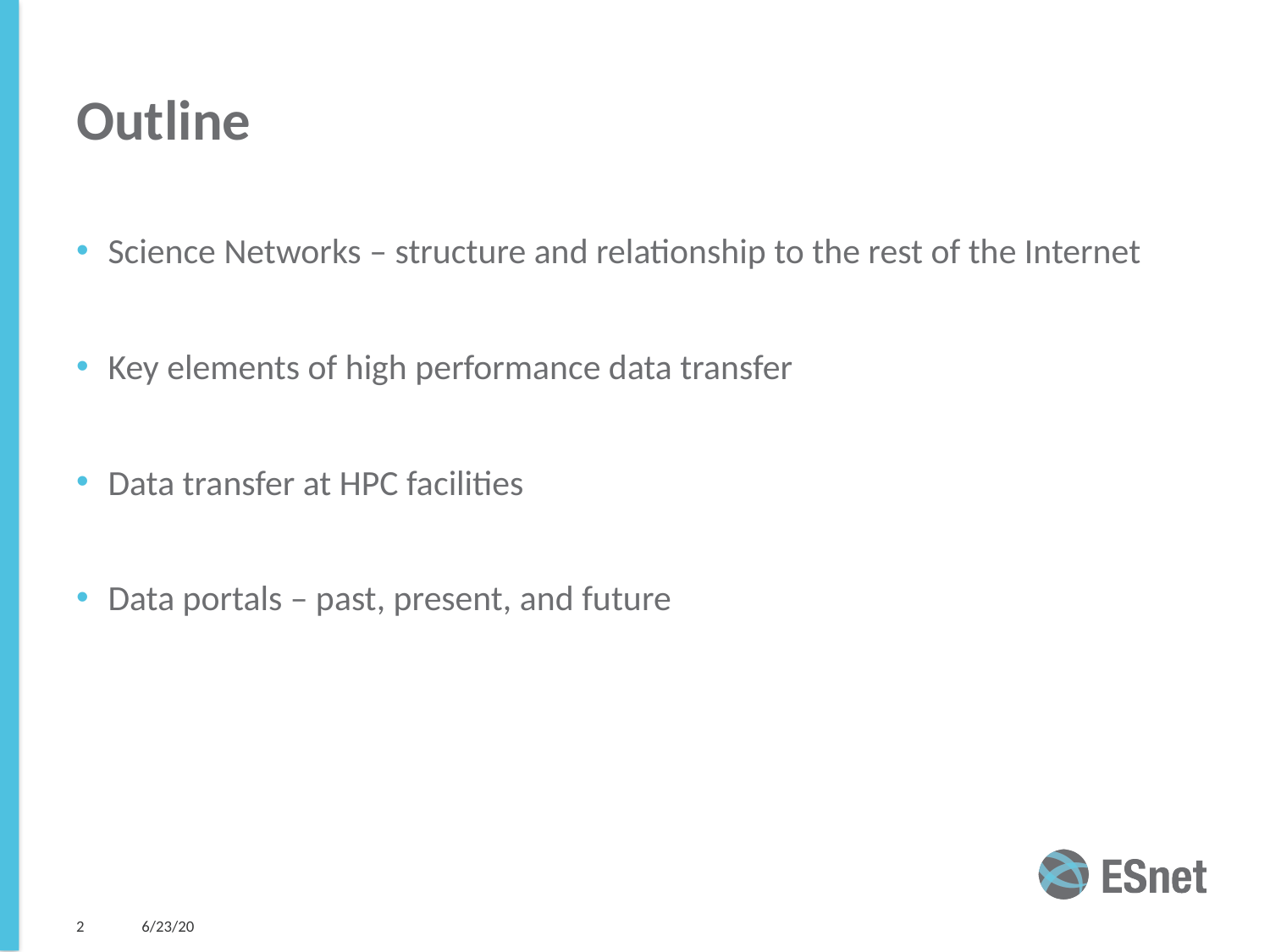

# Outline
Science Networks – structure and relationship to the rest of the Internet

Key elements of high performance data transfer

Data transfer at HPC facilities

Data portals – past, present, and future

2
6/23/20